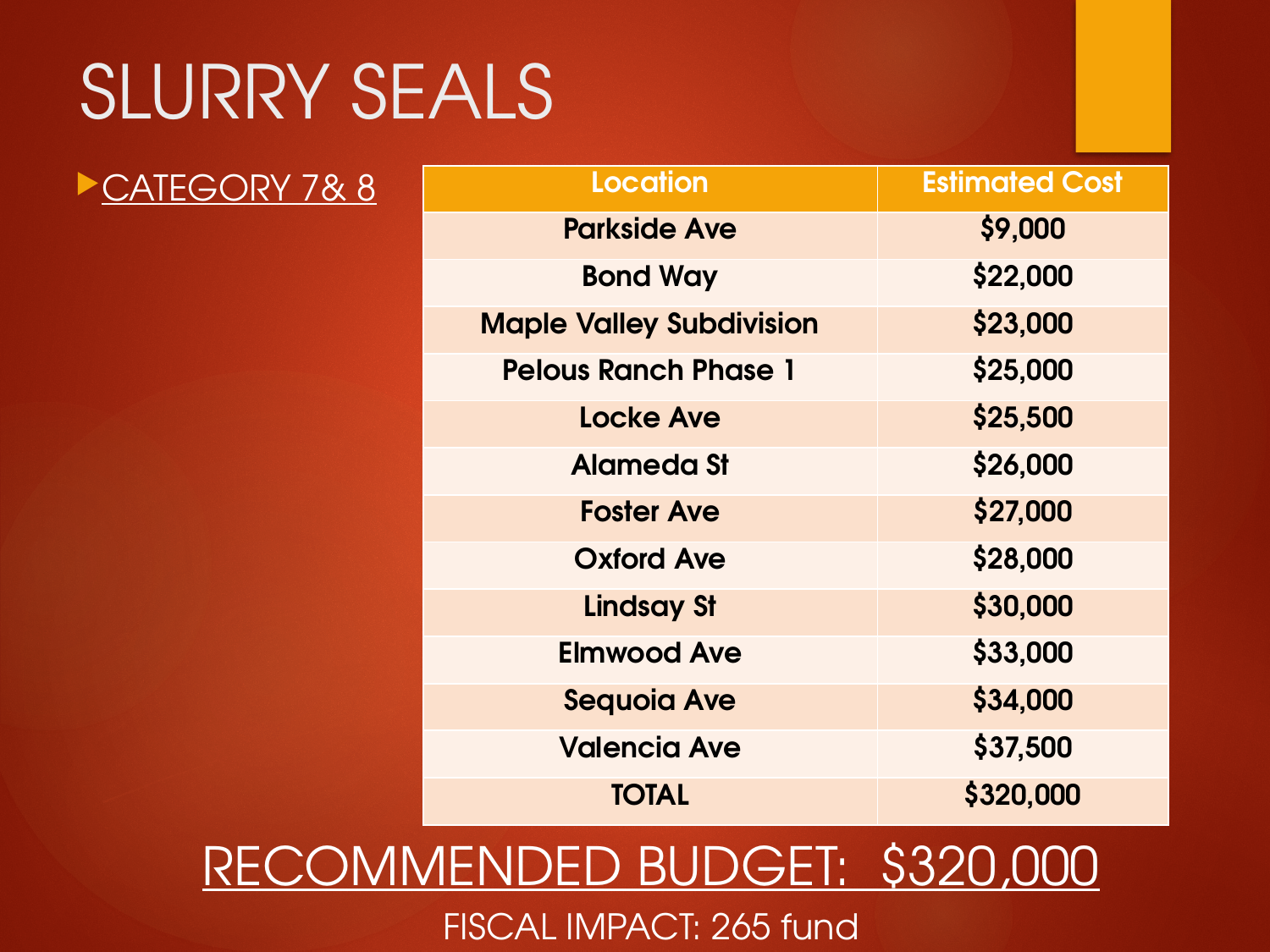

# SLURRY SEALS
CATEGORY 7& 8

| Location | Estimated Cost |
| --- | --- |
| Parkside Ave | $9,000 |
| Bond Way | $22,000 |
| Maple Valley Subdivision | $23,000 |
| Pelous Ranch Phase 1 | $25,000 |
| Locke Ave | $25,500 |
| Alameda St | $26,000 |
| Foster Ave | $27,000 |
| Oxford Ave | $28,000 |
| Lindsay St | $30,000 |
| Elmwood Ave | $33,000 |
| Sequoia Ave | $34,000 |
| Valencia Ave | $37,500 |
| TOTAL | $320,000 |
RECOMMENDED BUDGET:  $320,000
FISCAL IMPACT: 265 fund